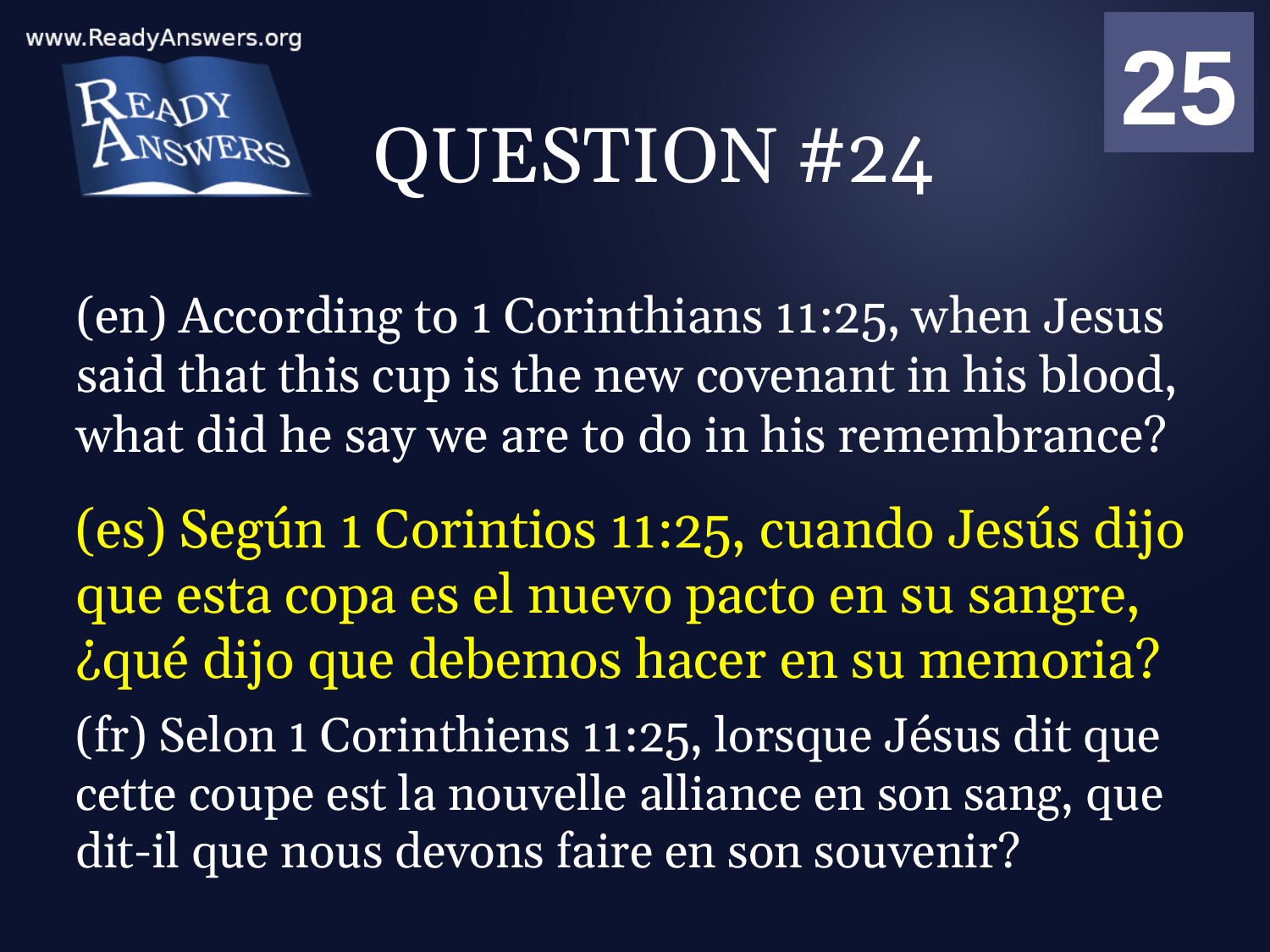

01
02
03
04
05
06
07
08
09
10
11
12
13
14
15
16
17
18
19
20
21
22
23
24
25
00
# QUESTION #24
(en) According to 1 Corinthians 11:25, when Jesus said that this cup is the new covenant in his blood, what did he say we are to do in his remembrance?
(es) Según 1 Corintios 11:25, cuando Jesús dijo que esta copa es el nuevo pacto en su sangre, ¿qué dijo que debemos hacer en su memoria?
(fr) Selon 1 Corinthiens 11:25, lorsque Jésus dit que cette coupe est la nouvelle alliance en son sang, que dit-il que nous devons faire en son souvenir?